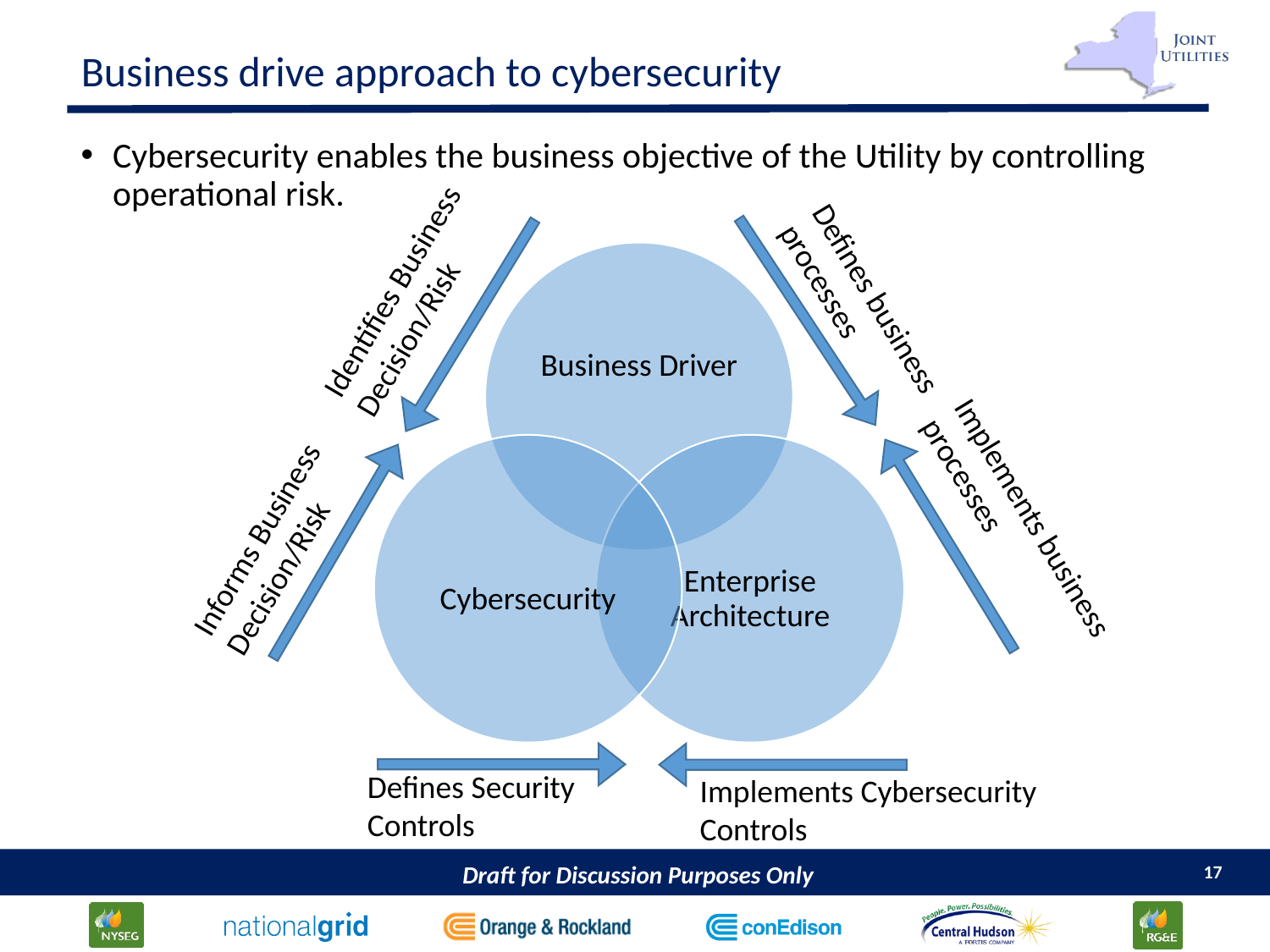

# Business drive approach to cybersecurity
Cybersecurity enables the business objective of the Utility by controlling operational risk.

Business Driver
Enterprise Architecture
Cybersecurity
Identifies Business
Decision/Risk
Defines business
processes

Implements business
processes
Informs Business
Decision/Risk

Defines Security
Controls
Implements Cybersecurity
Controls